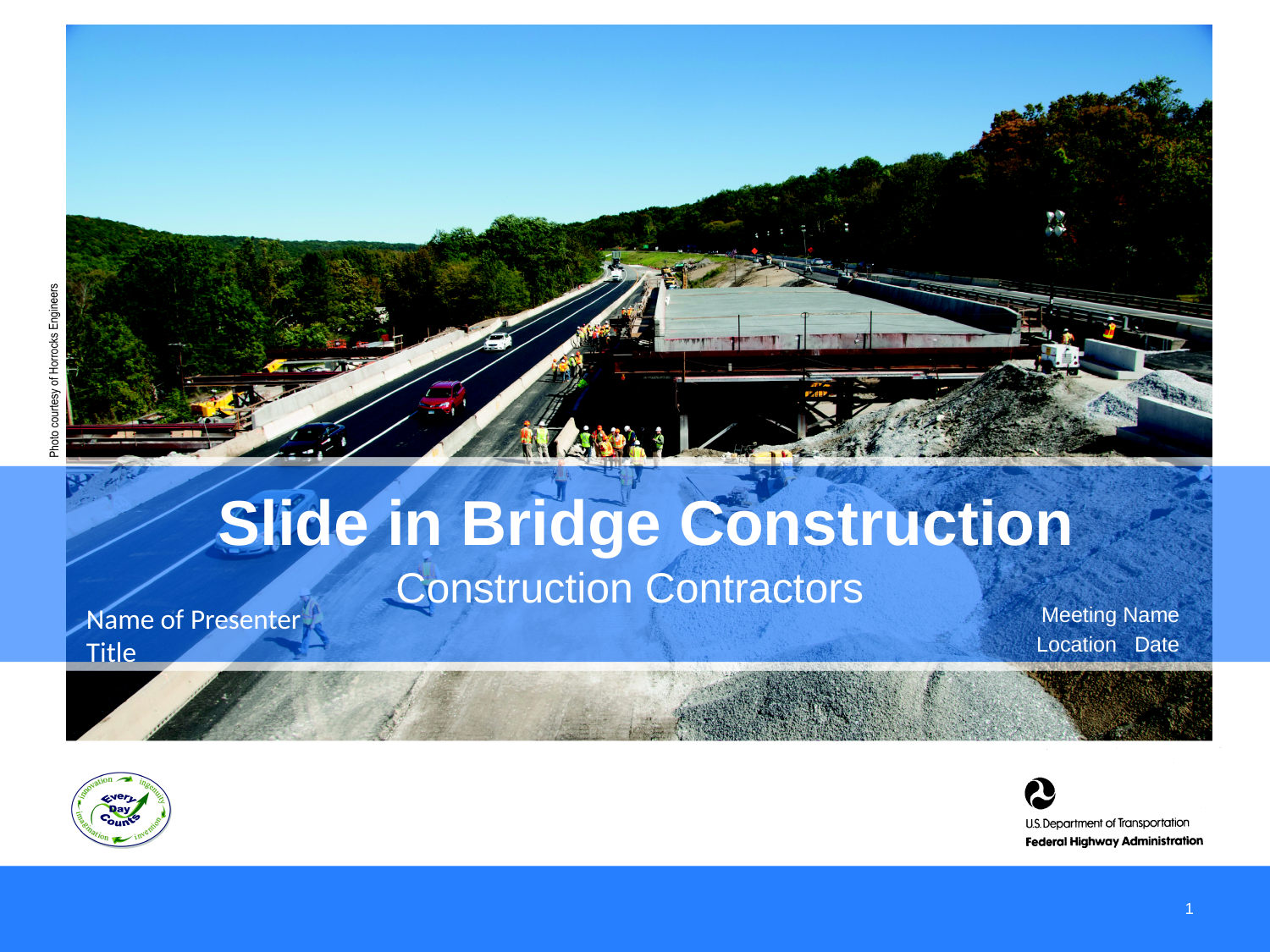

# Slide in Bridge Construction
Construction Contractors

Name of Presenter
Title
Meeting Name
Location   Date
1